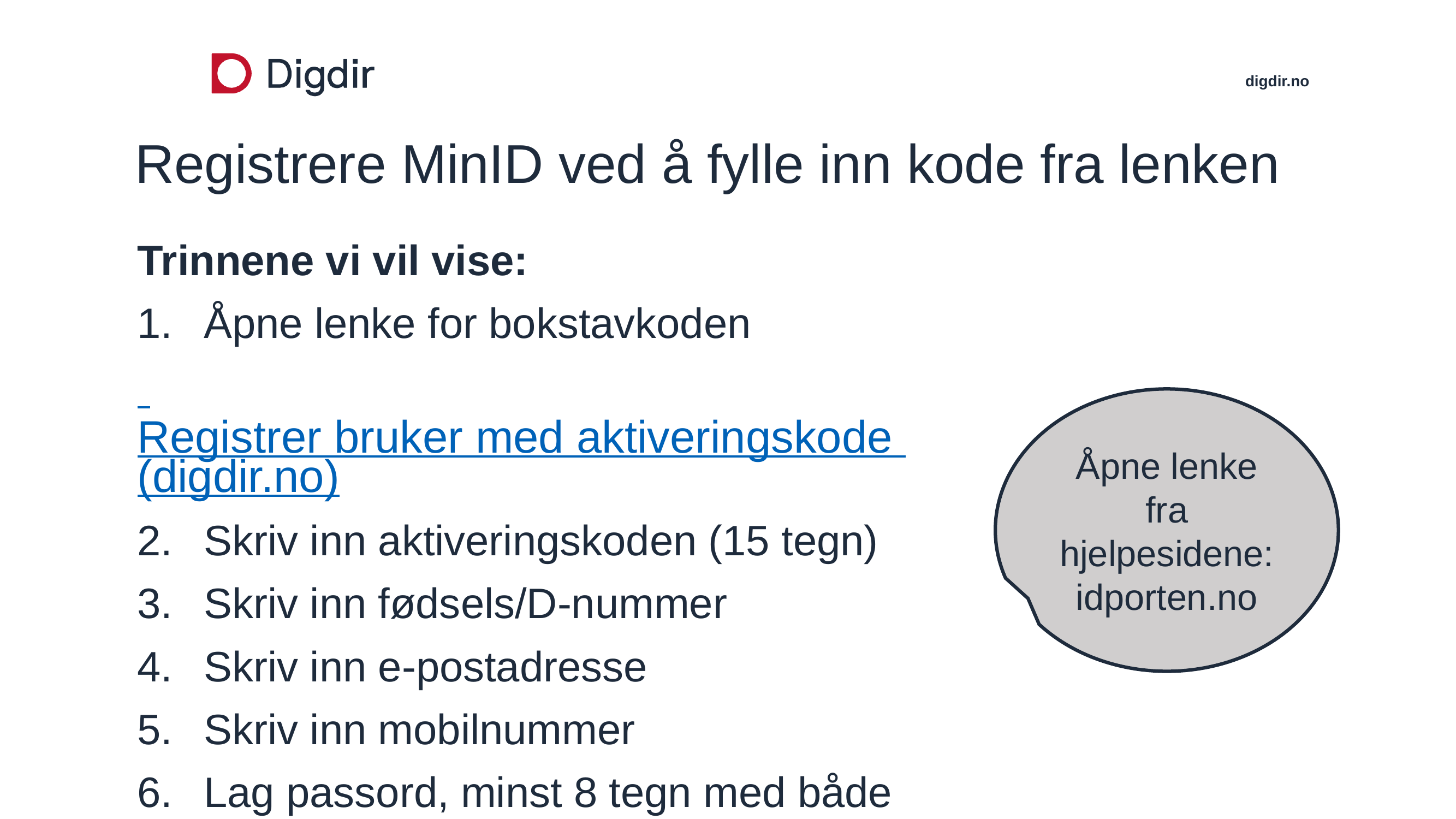

# Registrere MinID ved å fylle inn kode fra lenken
Trinnene vi vil vise:
Åpne lenke for bokstavkoden
 Registrer bruker med aktiveringskode (digdir.no)
Skriv inn aktiveringskoden (15 tegn)
Skriv inn fødsels/D-nummer
Skriv inn e-postadresse
Skriv inn mobilnummer
Lag passord, minst 8 tegn med både tall og bokstaver

Åpne lenke fra hjelpesidene:
idporten.no